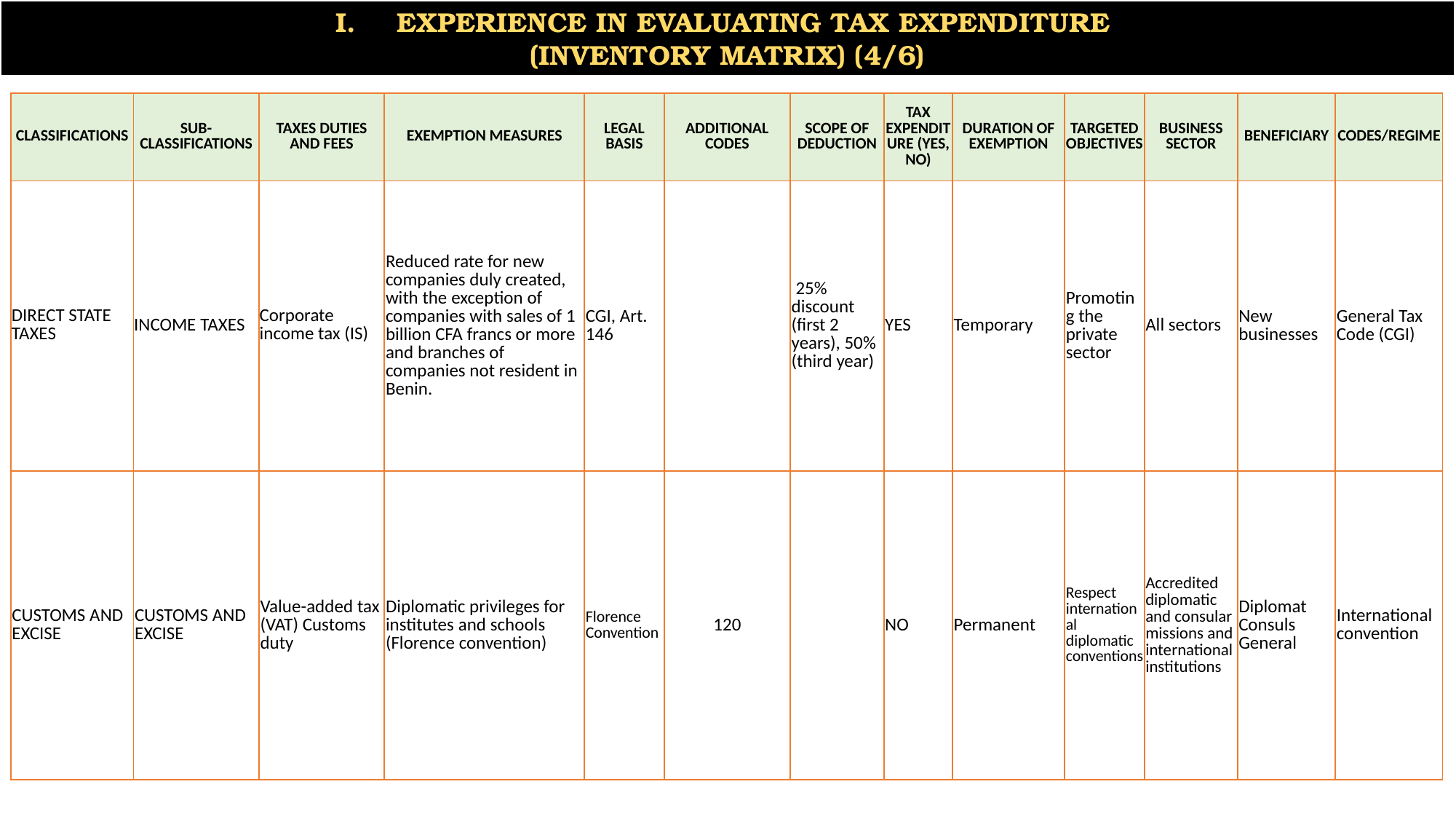

EXPERIENCE IN EVALUATING TAX EXPENDITURE
(INVENTORY MATRIX) (4/6)
| CLASSIFICATIONS | SUB-CLASSIFICATIONS | TAXES DUTIES AND FEES | EXEMPTION MEASURES | LEGAL BASIS | ADDITIONAL CODES | SCOPE OF DEDUCTION | TAX EXPENDITURE (YES, NO) | DURATION OF EXEMPTION | TARGETED OBJECTIVES | BUSINESS SECTOR | BENEFICIARY | CODES/REGIME |
| --- | --- | --- | --- | --- | --- | --- | --- | --- | --- | --- | --- | --- |
| DIRECT STATE TAXES | INCOME TAXES | Corporate income tax (IS) | Reduced rate for new companies duly created, with the exception of companies with sales of 1 billion CFA francs or more and branches of companies not resident in Benin. | CGI, Art. 146 |  | 25% discount (first 2 years), 50% (third year) | YES | Temporary | Promoting the private sector | All sectors | New businesses | General Tax Code (CGI) |
| CUSTOMS AND EXCISE | CUSTOMS AND EXCISE | Value-added tax (VAT) Customs duty | Diplomatic privileges for institutes and schools (Florence convention) | Florence Convention | 120 |  | NO | Permanent | Respect international diplomatic conventions | Accredited diplomatic and consular missions and international institutions | Diplomat Consuls General | International convention |